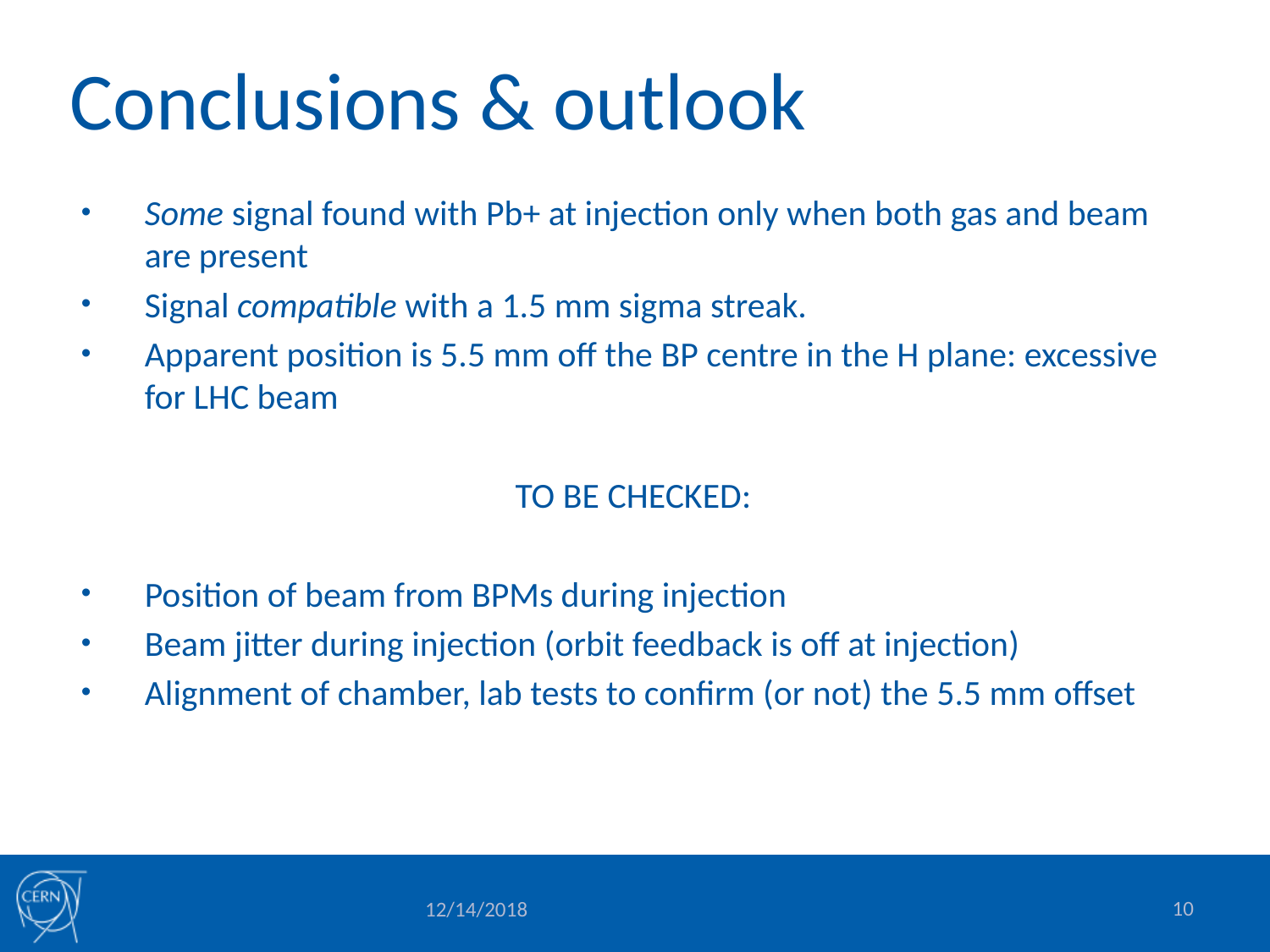

# Conclusions & outlook
Some signal found with Pb+ at injection only when both gas and beam are present
Signal compatible with a 1.5 mm sigma streak.
Apparent position is 5.5 mm off the BP centre in the H plane: excessive for LHC beam

TO BE CHECKED:

Position of beam from BPMs during injection
Beam jitter during injection (orbit feedback is off at injection)
Alignment of chamber, lab tests to confirm (or not) the 5.5 mm offset

10
12/14/2018